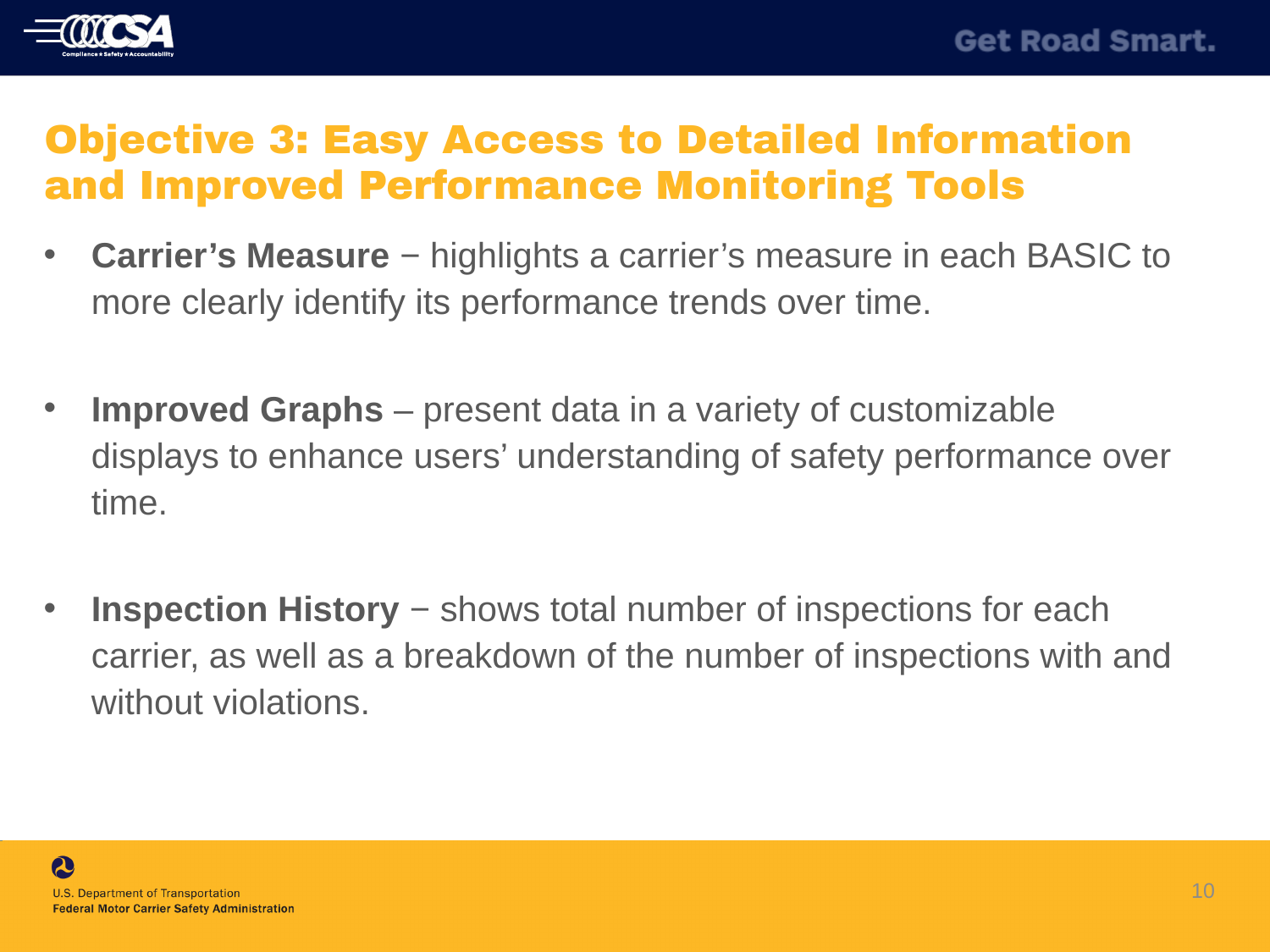

Objective 3: Easy Access to Detailed Information and Improved Performance Monitoring Tools
Carrier’s Measure − highlights a carrier’s measure in each BASIC to more clearly identify its performance trends over time.

Improved Graphs – present data in a variety of customizable displays to enhance users’ understanding of safety performance over time.

Inspection History − shows total number of inspections for each carrier, as well as a breakdown of the number of inspections with and without violations.

10